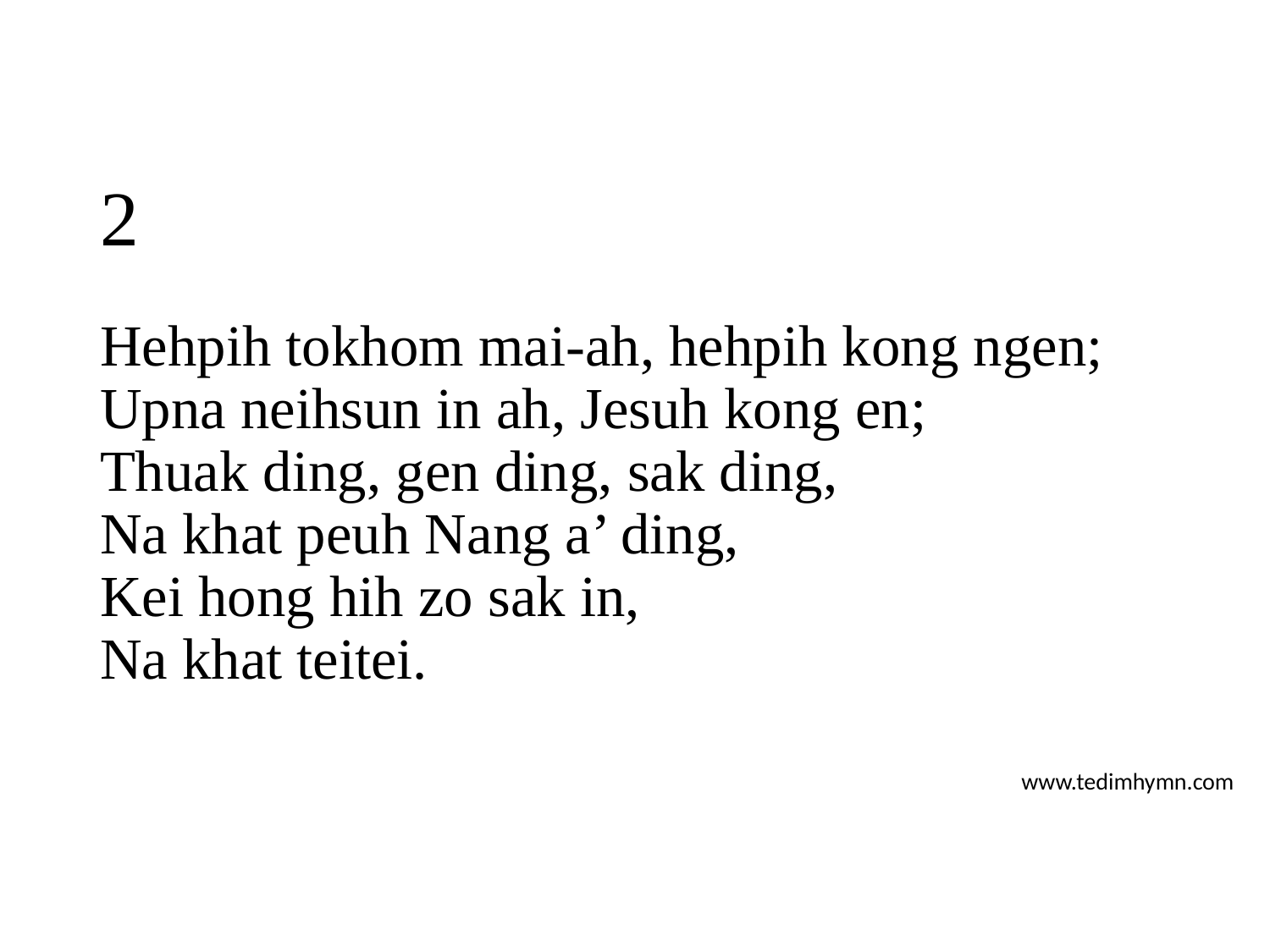

# 2
Hehpih tokhom mai-ah, hehpih kong ngen;
Upna neihsun in ah, Jesuh kong en;
Thuak ding, gen ding, sak ding,
Na khat peuh Nang a’ ding,
Kei hong hih zo sak in,
Na khat teitei.
www.tedimhymn.com